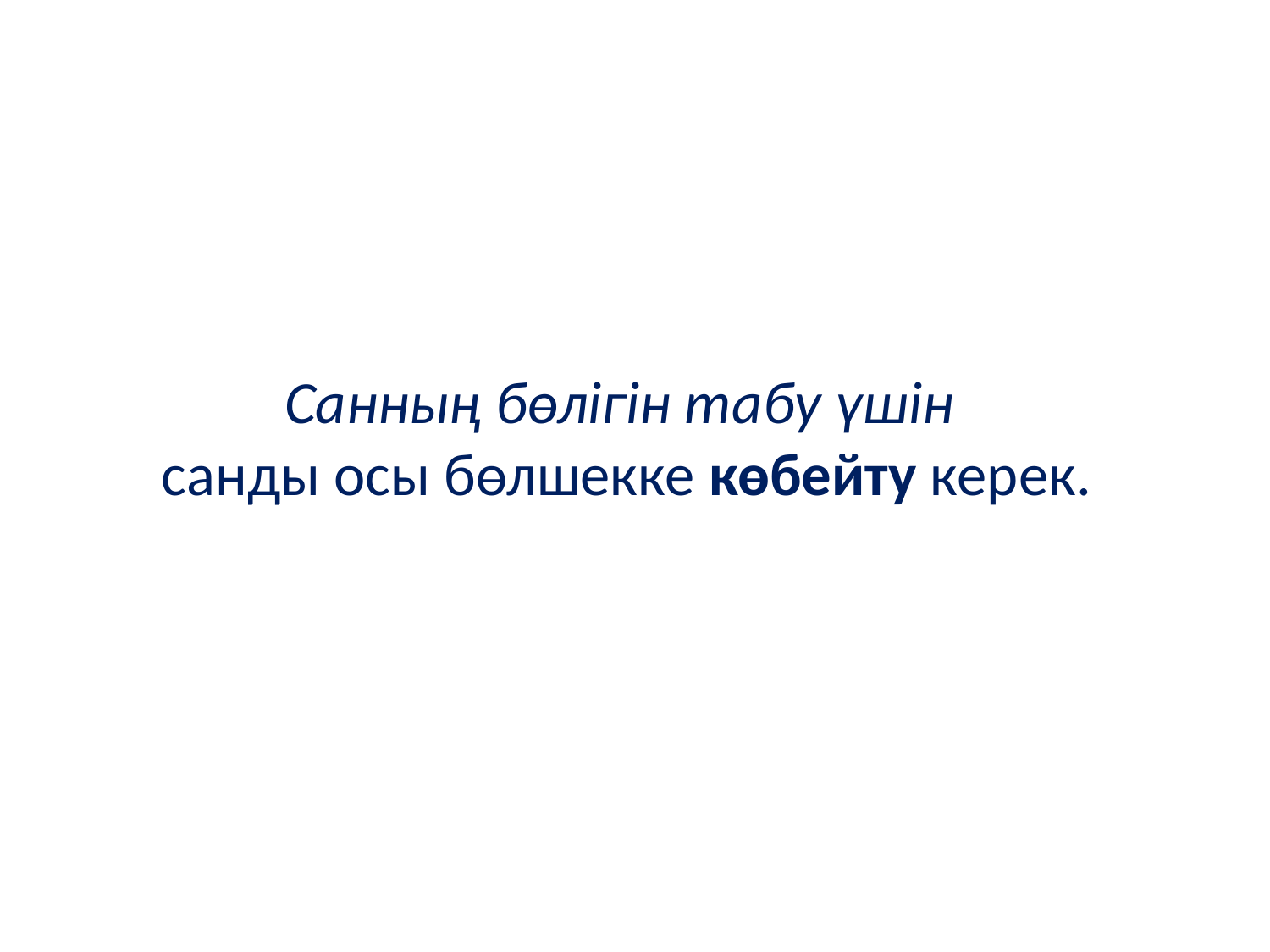

# Санның бөлігін табу үшін санды осы бөлшекке көбейту керек.